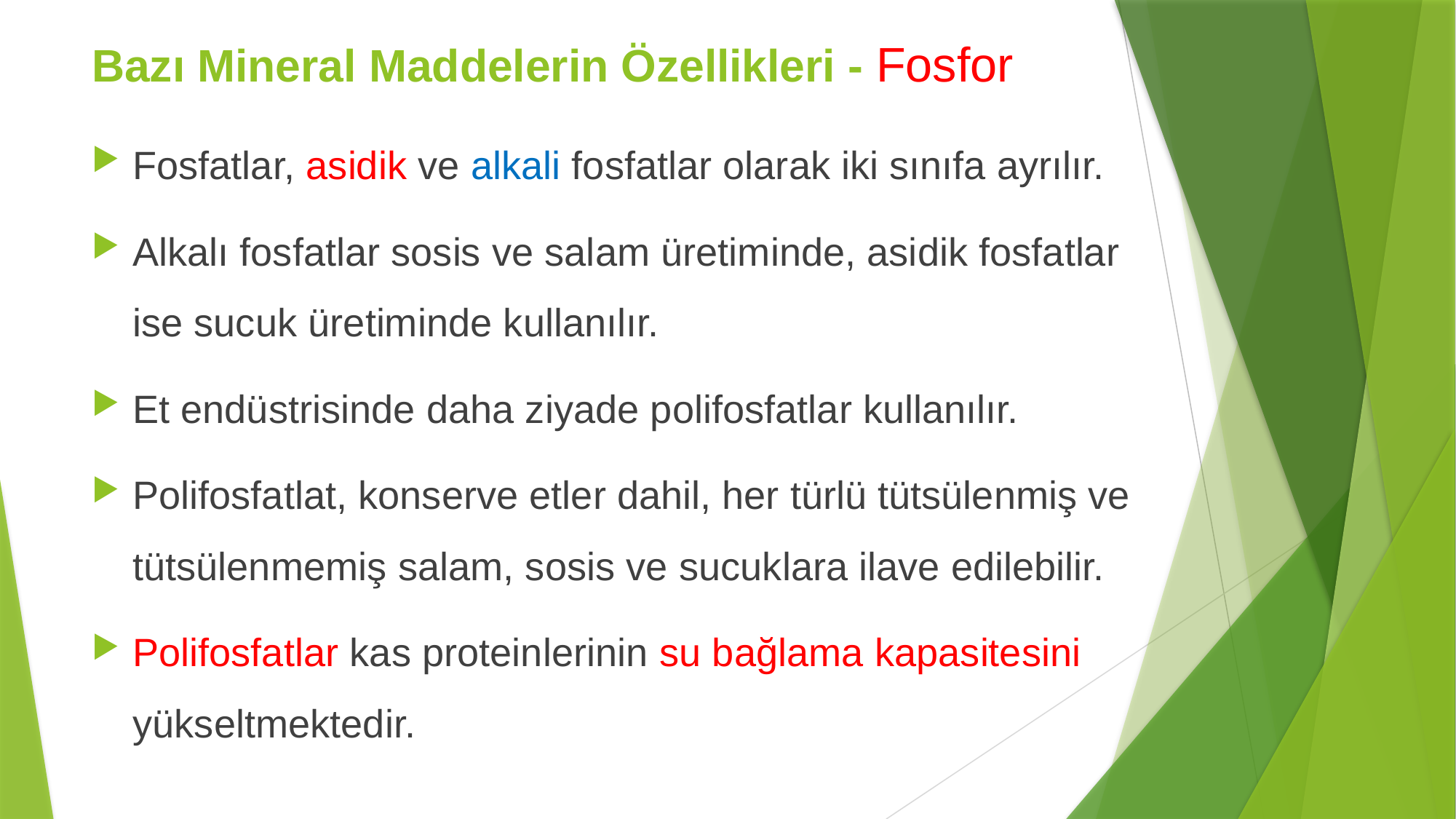

Bazı Mineral Maddelerin Özellikleri - Fosfor
Fosfatlar, asidik ve alkali fosfatlar olarak iki sınıfa ayrılır.
Alkalı fosfatlar sosis ve salam üretiminde, asidik fosfatlar ise sucuk üretiminde kullanılır.
Et endüstrisinde daha ziyade polifosfatlar kullanılır.
Polifosfatlat, konserve etler dahil, her türlü tütsülenmiş ve tütsülenmemiş salam, sosis ve sucuklara ilave edilebilir.
Polifosfatlar kas proteinlerinin su bağlama kapasitesini yükseltmektedir.